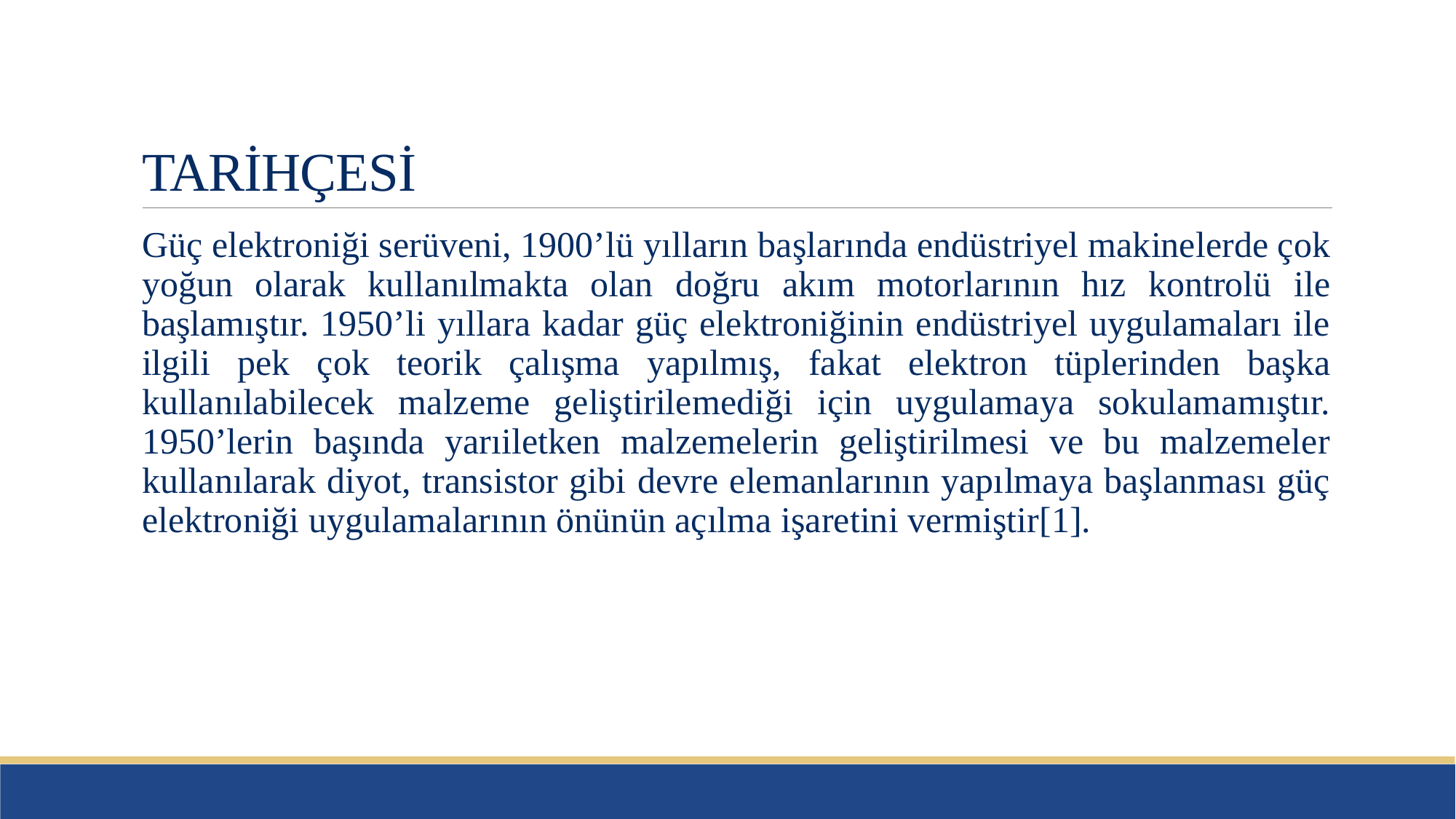

# TARİHÇESİ
Güç elektroniği serüveni, 1900’lü yılların başlarında endüstriyel makinelerde çok yoğun olarak kullanılmakta olan doğru akım motorlarının hız kontrolü ile başlamıştır. 1950’li yıllara kadar güç elektroniğinin endüstriyel uygulamaları ile ilgili pek çok teorik çalışma yapılmış, fakat elektron tüplerinden başka kullanılabilecek malzeme geliştirilemediği için uygulamaya sokulamamıştır. 1950’lerin başında yarıiletken malzemelerin geliştirilmesi ve bu malzemeler kullanılarak diyot, transistor gibi devre elemanlarının yapılmaya başlanması güç elektroniği uygulamalarının önünün açılma işaretini vermiştir[1].